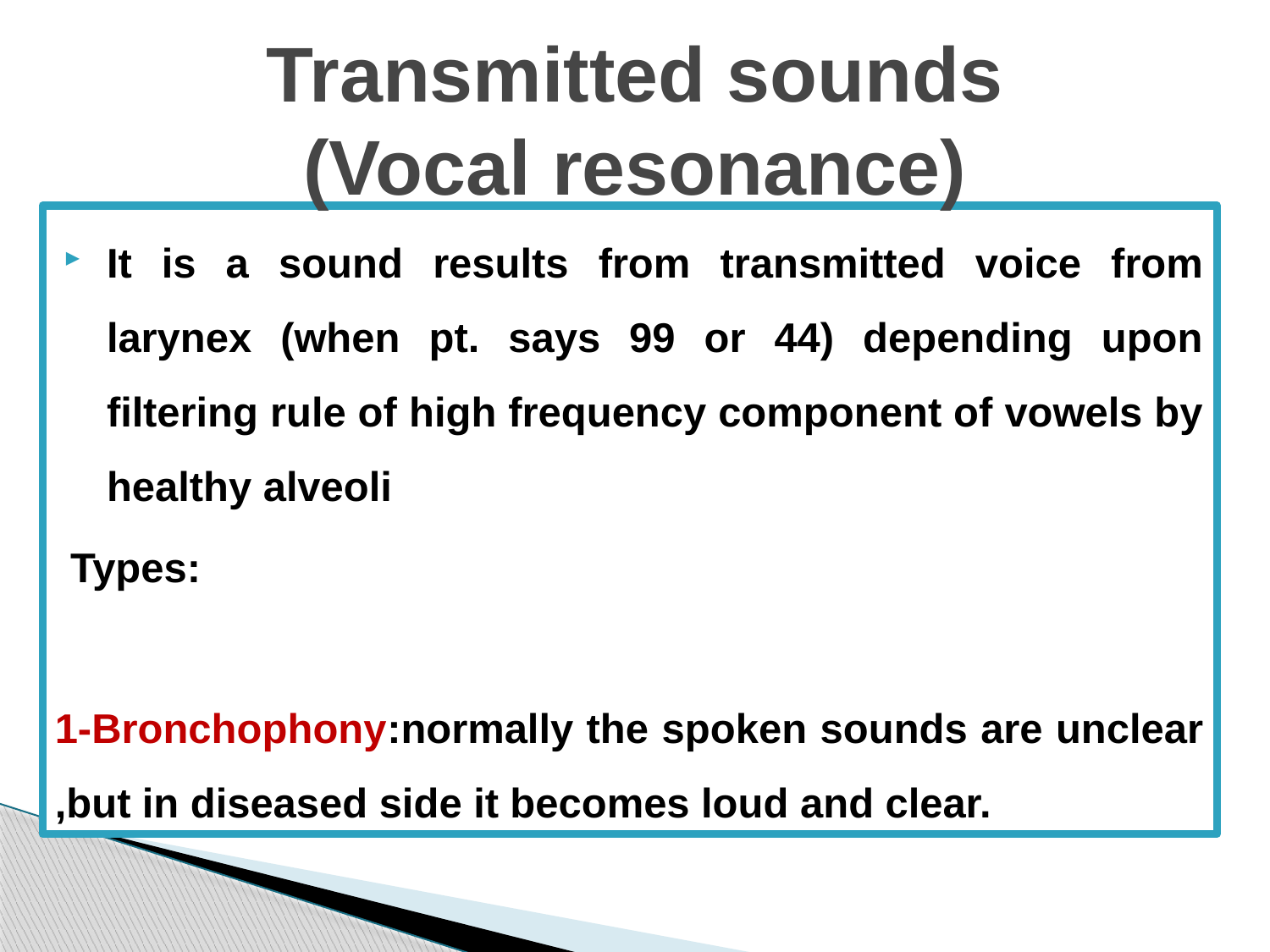

# Transmitted sounds (Vocal resonance)
It is a sound results from transmitted voice from larynex (when pt. says 99 or 44) depending upon filtering rule of high frequency component of vowels by healthy alveoli
Types:

1-Bronchophony:normally the spoken sounds are unclear ,but in diseased side it becomes loud and clear.